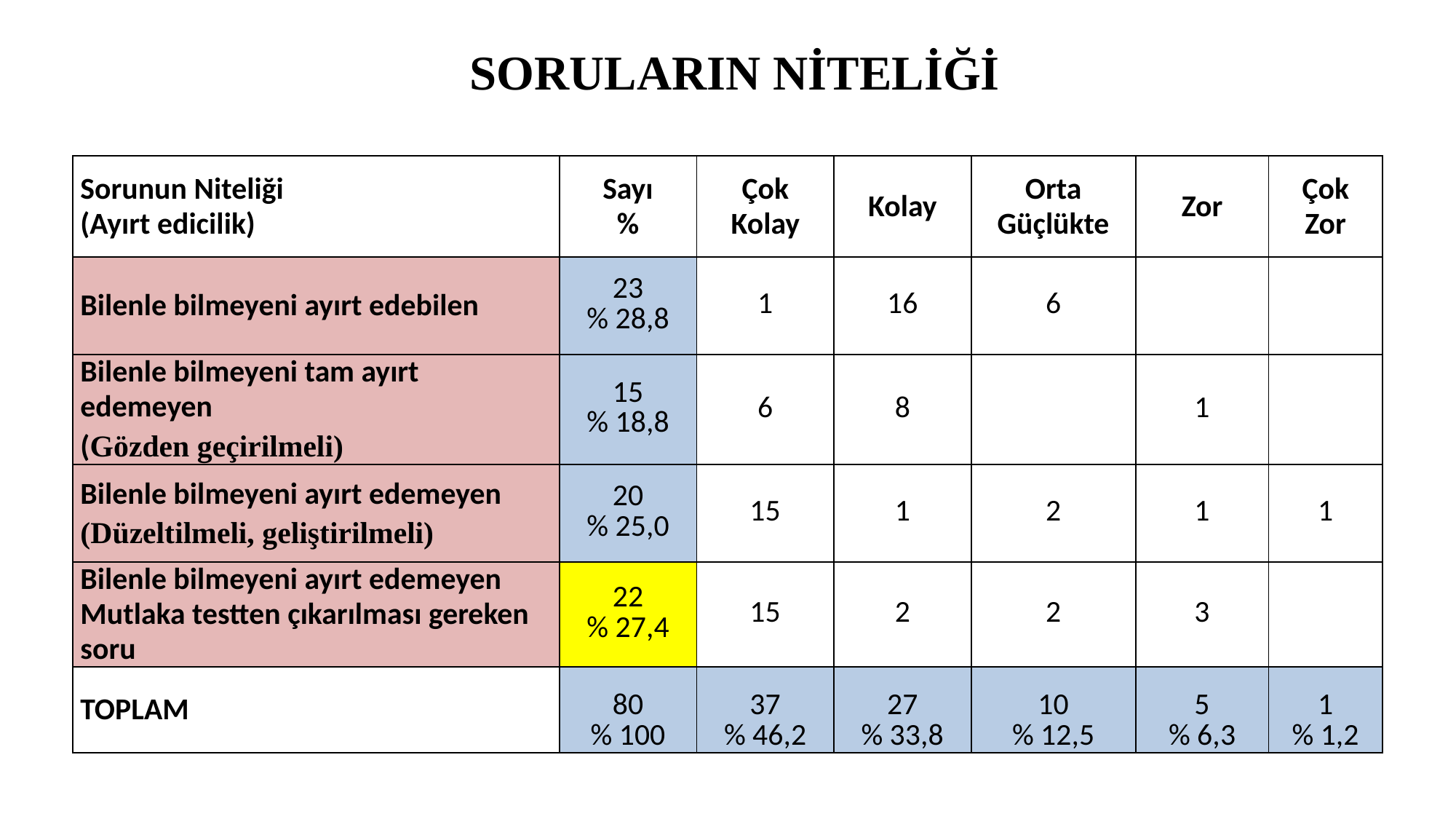

# SORULARIN NİTELİĞİ
| Sorunun Niteliği (Ayırt edicilik) | Sayı % | Çok Kolay | Kolay | Orta Güçlükte | Zor | Çok Zor |
| --- | --- | --- | --- | --- | --- | --- |
| Bilenle bilmeyeni ayırt edebilen | 23 % 28,8 | 1 | 16 | 6 |  |  |
| Bilenle bilmeyeni tam ayırt edemeyen (Gözden geçirilmeli) | 15 % 18,8 | 6 | 8 |  | 1 |  |
| Bilenle bilmeyeni ayırt edemeyen (Düzeltilmeli, geliştirilmeli) | 20 % 25,0 | 15 | 1 | 2 | 1 | 1 |
| Bilenle bilmeyeni ayırt edemeyen Mutlaka testten çıkarılması gereken soru | 22 % 27,4 | 15 | 2 | 2 | 3 |  |
| TOPLAM | 80 % 100 | 37 % 46,2 | 27 % 33,8 | 10 % 12,5 | 5 % 6,3 | 1 % 1,2 |